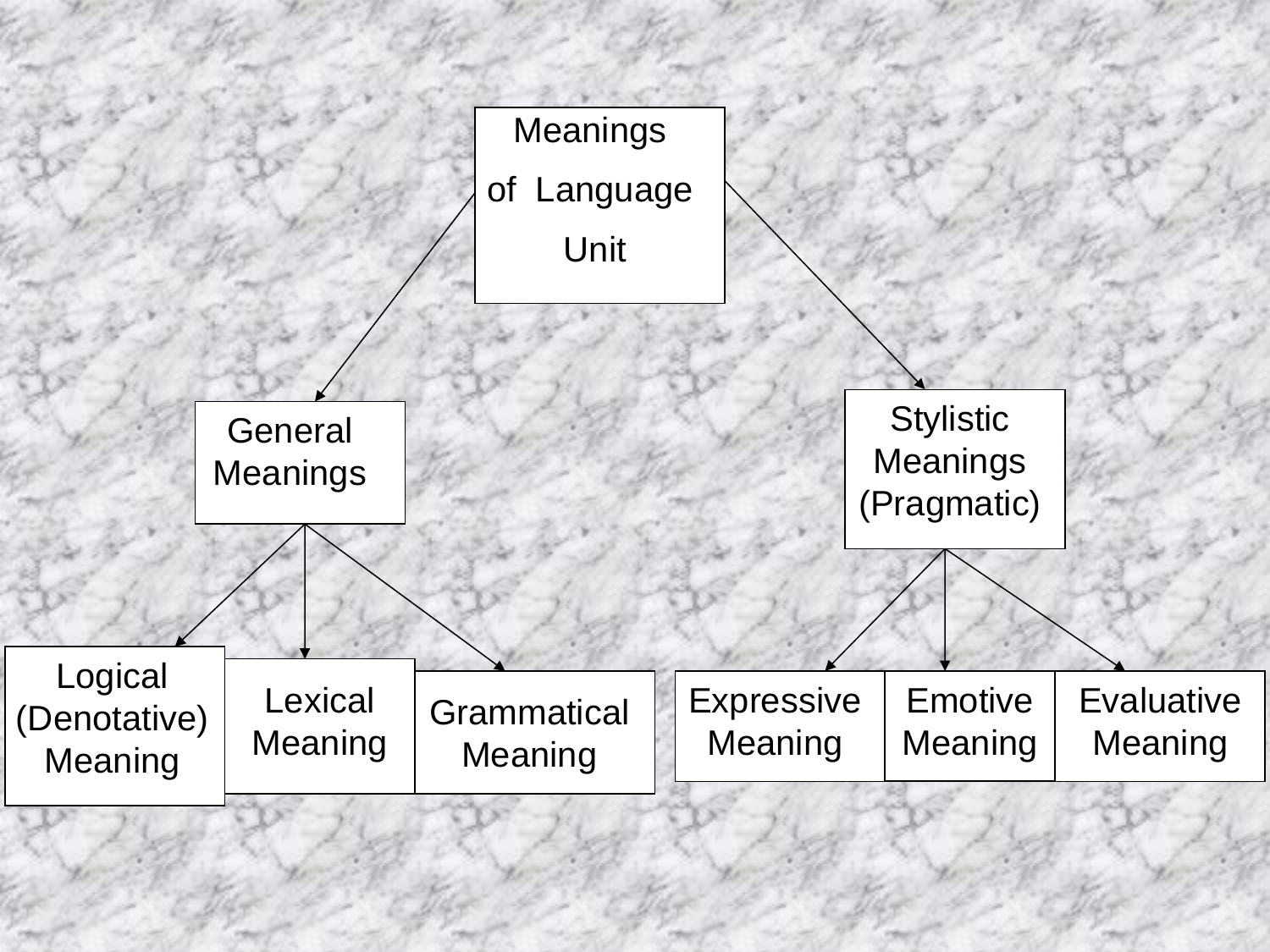

Meanings
of  Language
Unit

Stylistic Meanings (Pragmatic)

General Meanings

Logical (Denotative) Meaning

Lexical Meaning

Grammatical Meaning
Emotive Meaning

Evaluative Meaning

Expressive Meaning